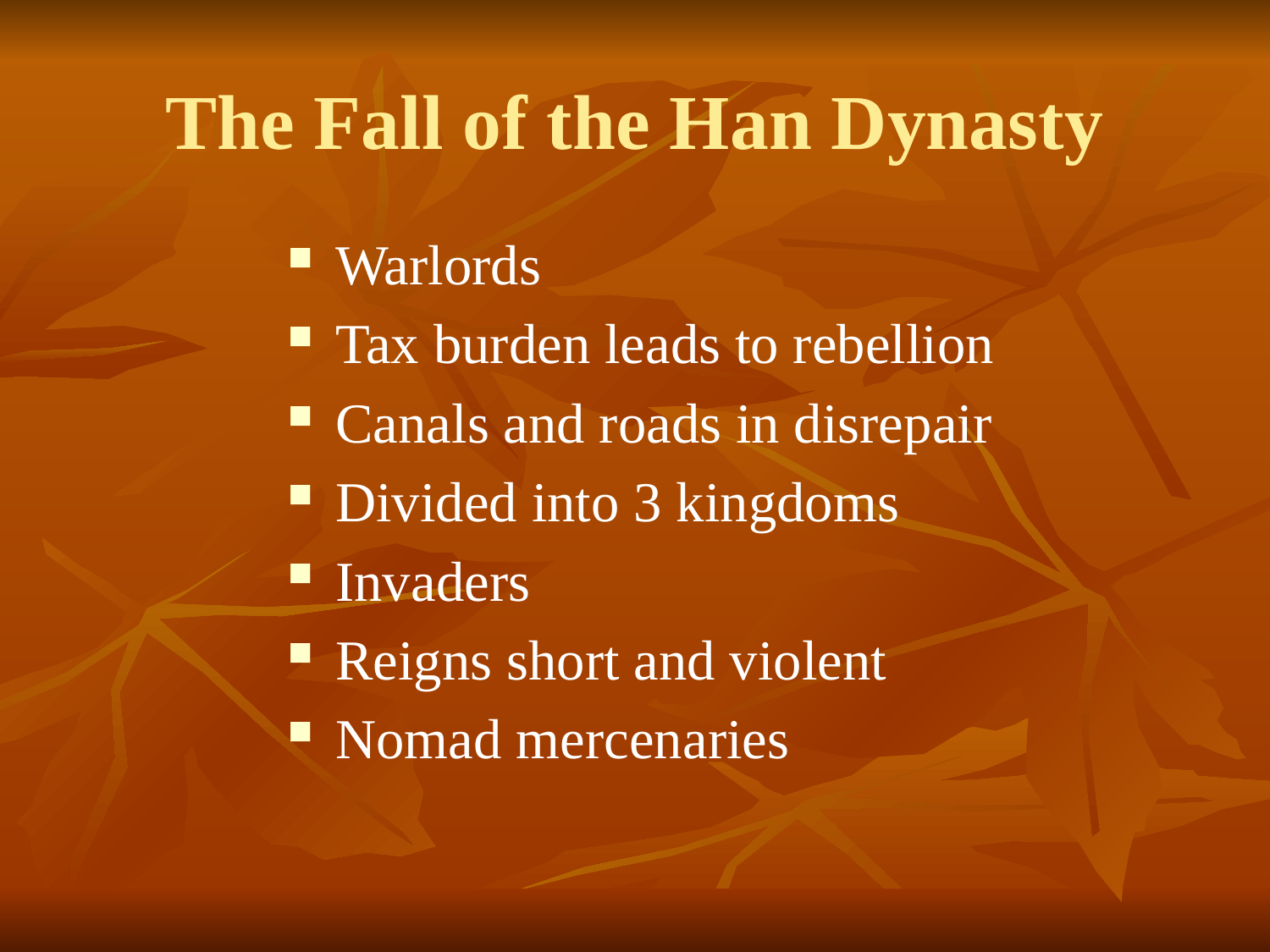

# The Fall of the Han Dynasty
Warlords
Tax burden leads to rebellion
Canals and roads in disrepair
Divided into 3 kingdoms
Invaders
Reigns short and violent
Nomad mercenaries